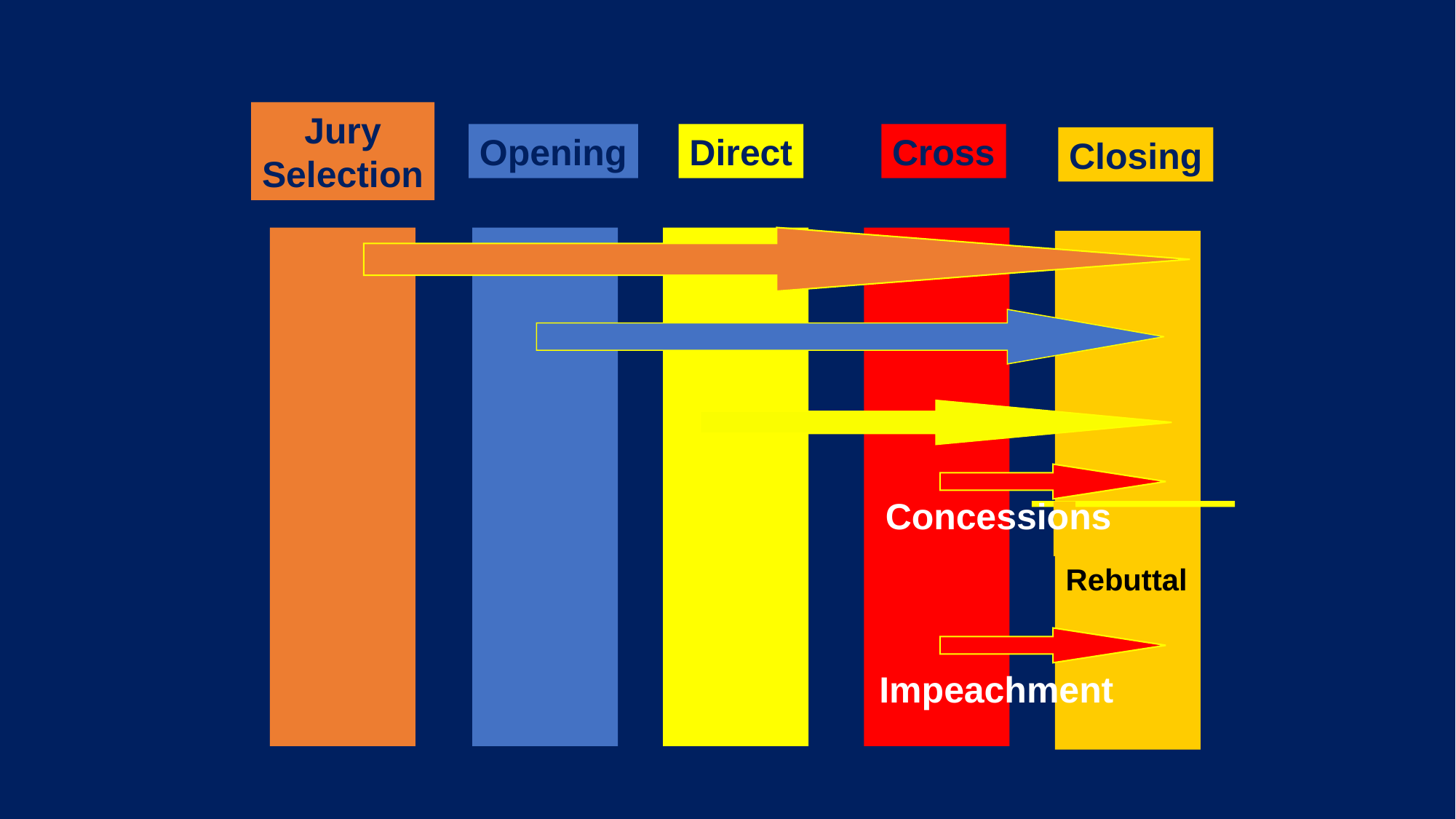

The Trial Event
Jury
Selection

Opening

Direct

Cross

Closing

Concessions
Rebuttal

Impeachment